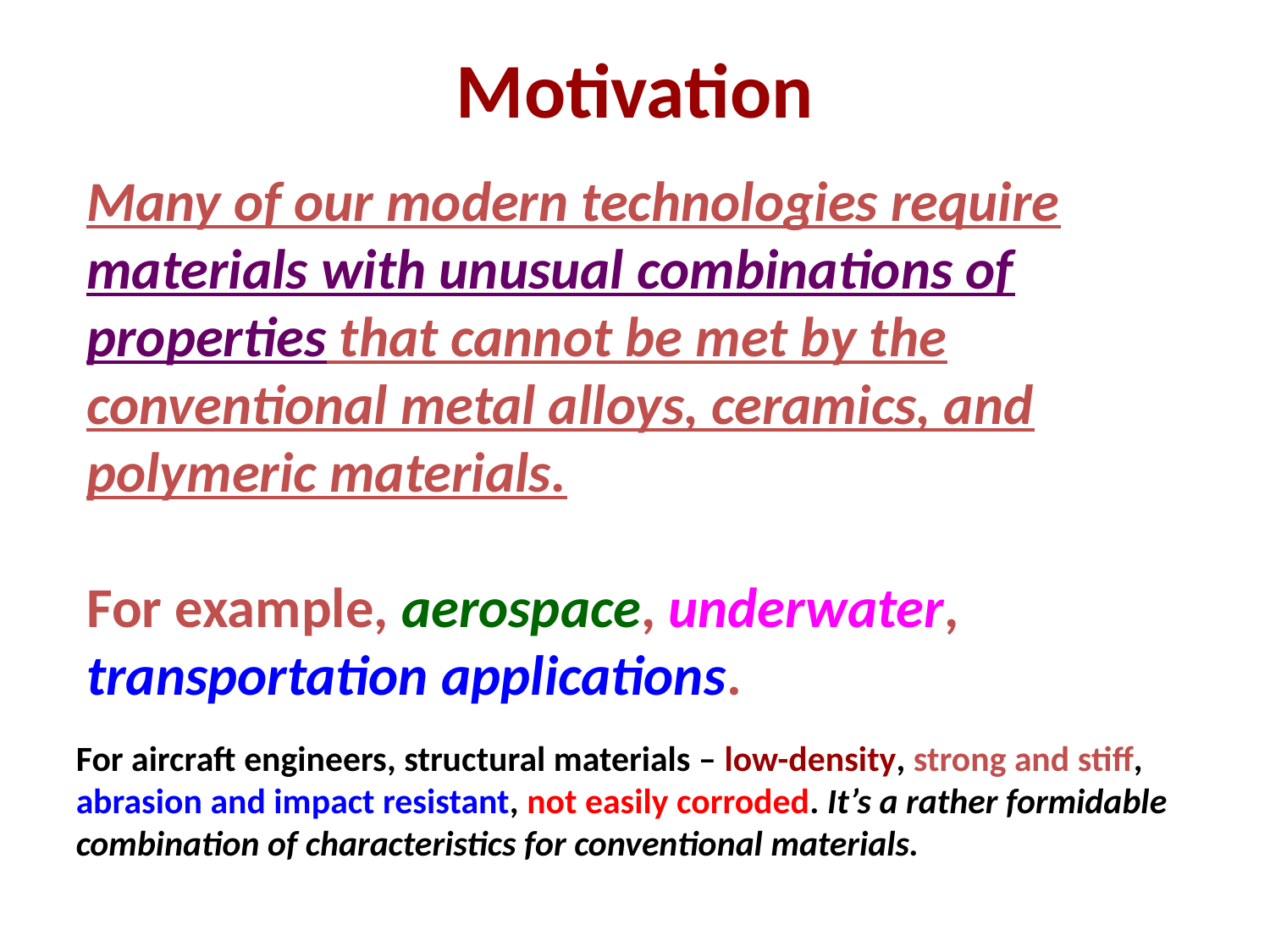

# Motivation
Many of our modern technologies require materials with unusual combinations of properties that cannot be met by the conventional metal alloys, ceramics, and polymeric materials.

For example, aerospace, underwater, transportation applications.

For aircraft engineers, structural materials – low-density, strong and stiff, abrasion and impact resistant, not easily corroded. It’s a rather formidable combination of characteristics for conventional materials.